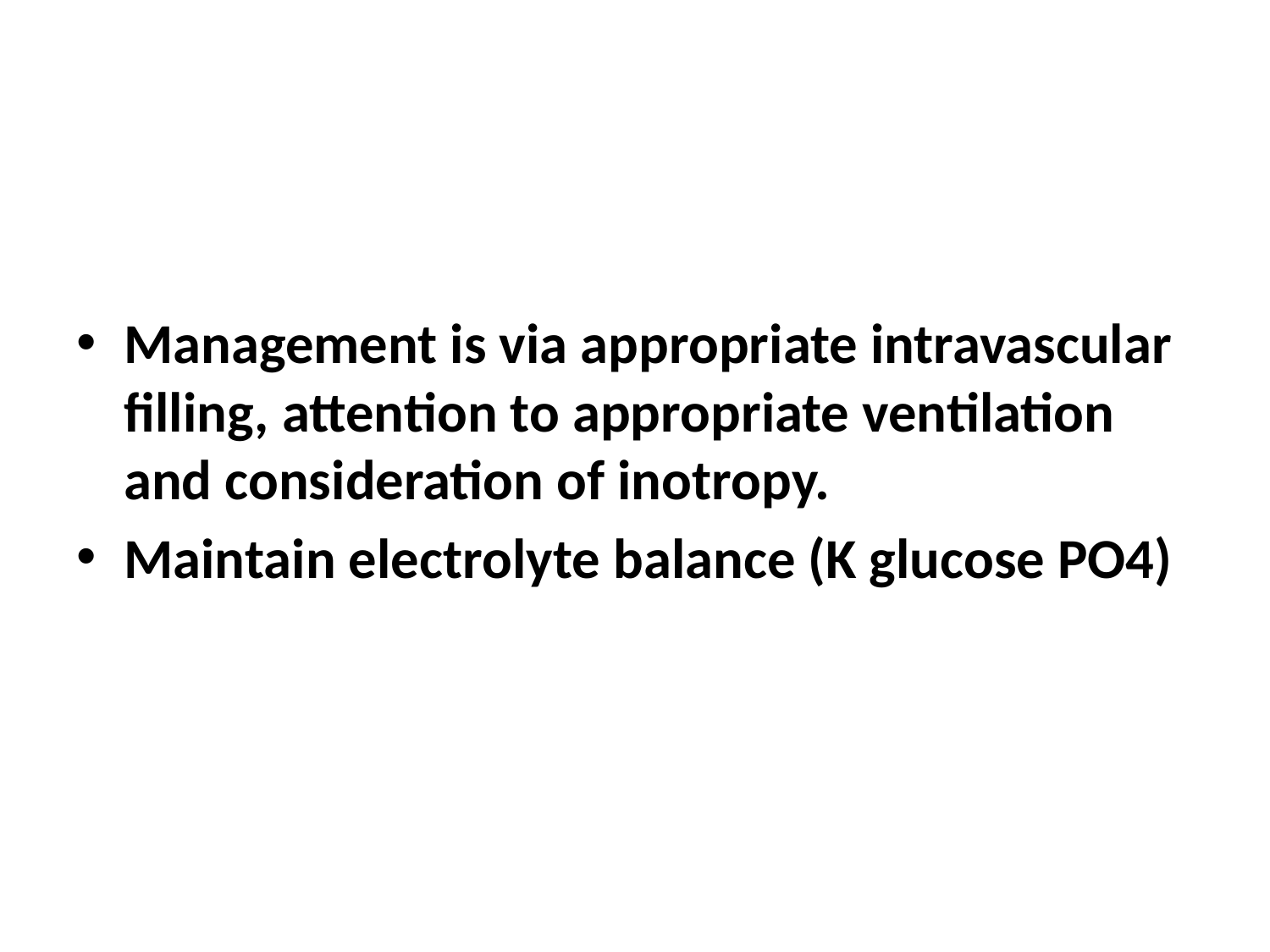

#

Management is via appropriate intravascular filling, attention to appropriate ventilation and consideration of inotropy.
Maintain electrolyte balance (K glucose PO4)